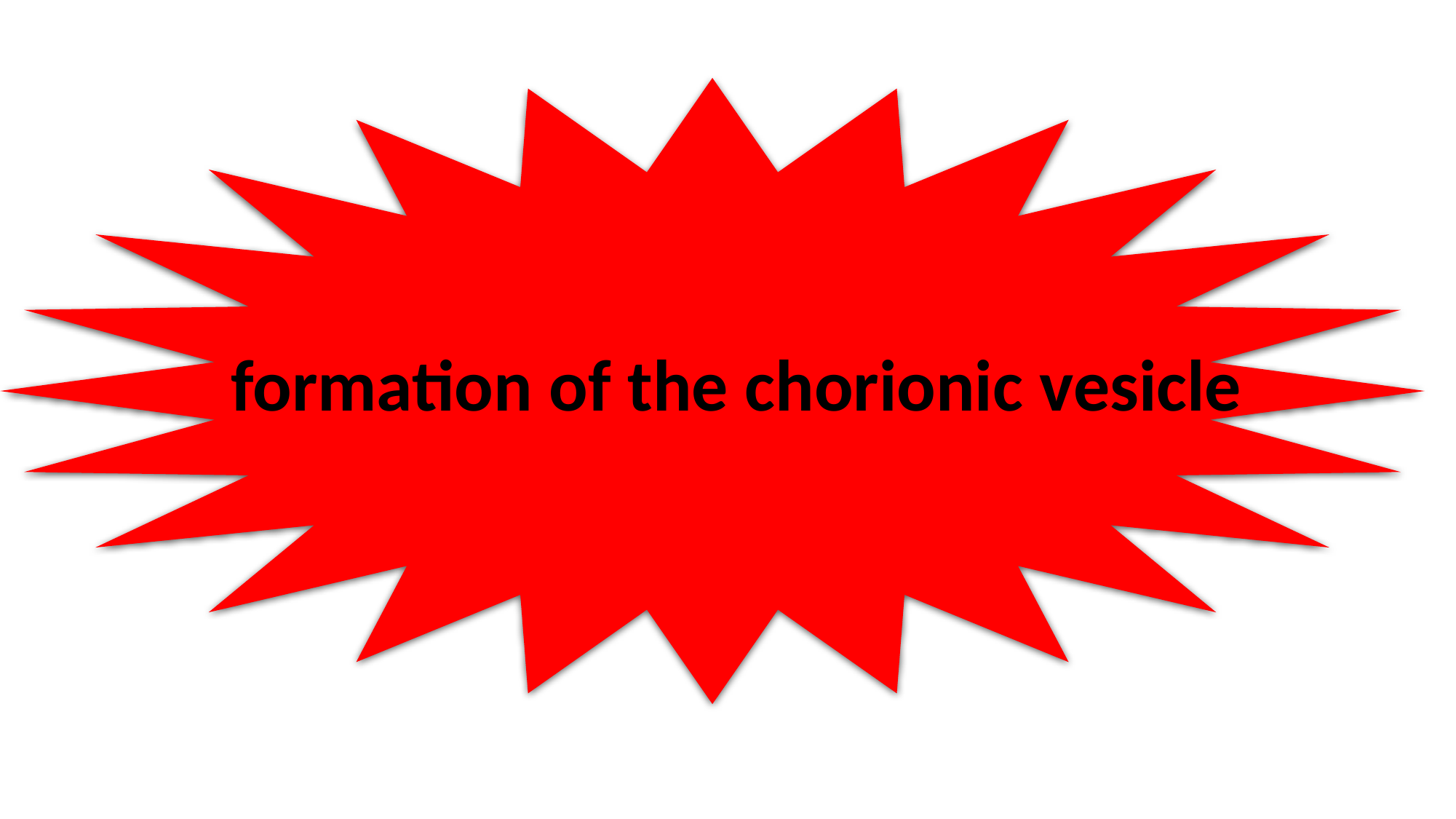

the 2nd week
 formation of the chorionic vesicle